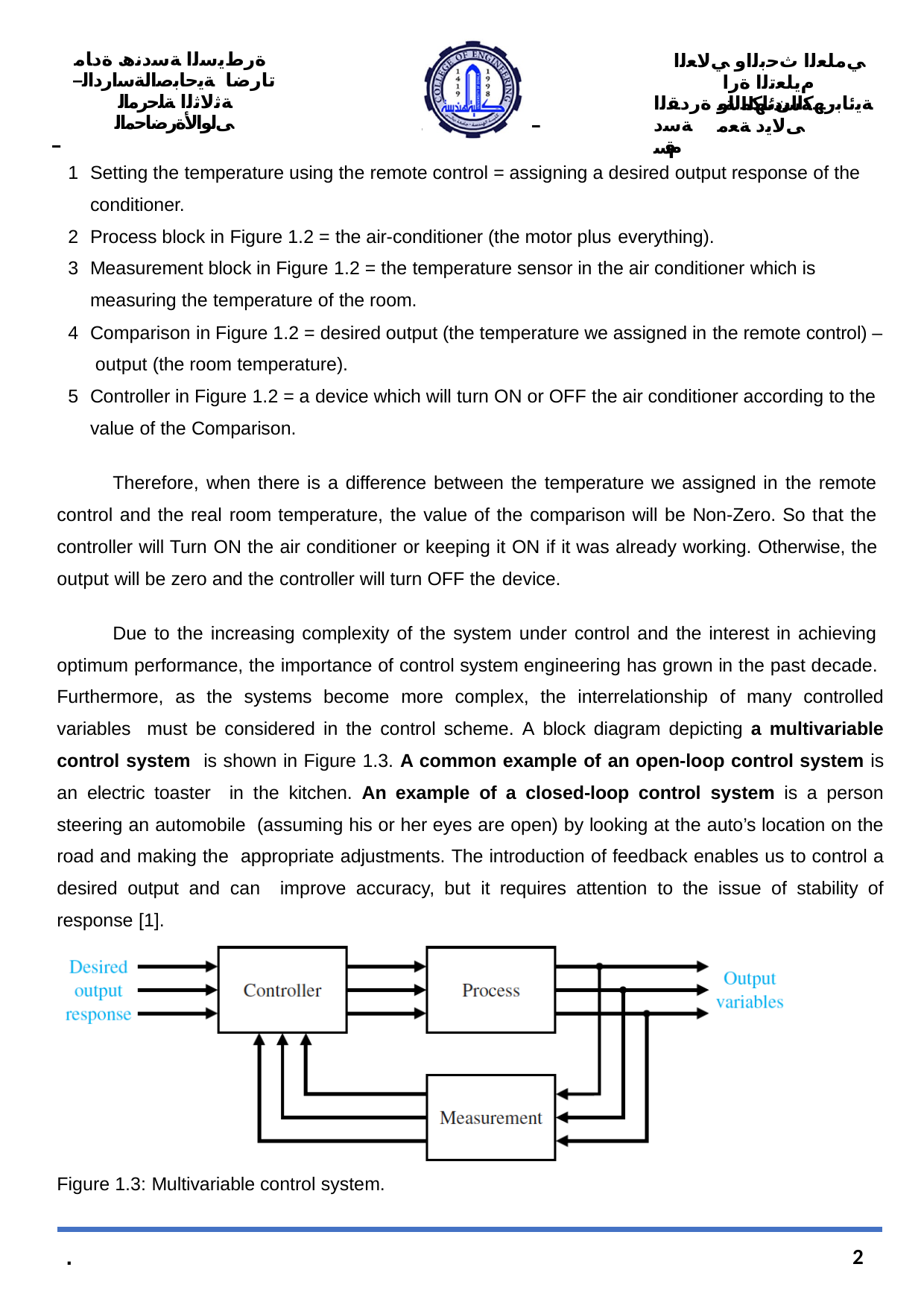

------------------

ةرطﯾﺳﻟا ﺔﺳدﻧھ ةدﺎﻣ تارﺿﺎ  ﺔﯾﺣﺎﺑﺻاﻟﺔﺳارداﻟ– ﺔﺛﻟﺎﺛﻟا ﺔﻠﺣرﻣاﻟ  ﻰﻟواﻷةرﺿﺎﺣﻣاﻟ
------------------------------------------------------------
ﻲﻣﻠﻌﻟا ثﺣﺑﻟاو ﻲﻟﺎﻌﻟا مﯾﻠﻌﺗﻟا ةرا  ﺔﺳدﻧﮭﻟا ﺔﯾ	- ﻰﻟﺎﯾد ﺔﻌﻣ
ﺔﯾﺋﺎﺑرﮭﻛاﻟنﺋﺎﻛﻣﻟاو ةردﻘﻟا ﺔﺳد	مﻗﺳ
-------------------------------------------------------
Setting the temperature using the remote control = assigning a desired output response of the  conditioner.
Process block in Figure 1.2 = the air-conditioner (the motor plus everything).
Measurement block in Figure 1.2 = the temperature sensor in the air conditioner which is  measuring the temperature of the room.
Comparison in Figure 1.2 = desired output (the temperature we assigned in the remote control) –  output (the room temperature).
Controller in Figure 1.2 = a device which will turn ON or OFF the air conditioner according to the  value of the Comparison.

Therefore, when there is a difference between the temperature we assigned in the remote  control and the real room temperature, the value of the comparison will be Non-Zero. So that the  controller will Turn ON the air conditioner or keeping it ON if it was already working. Otherwise, the  output will be zero and the controller will turn OFF the device.

Due to the increasing complexity of the system under control and the interest in achieving  optimum performance, the importance of control system engineering has grown in the past decade.  Furthermore, as the systems become more complex, the interrelationship of many controlled variables  must be considered in the control scheme. A block diagram depicting a multivariable control system  is shown in Figure 1.3. A common example of an open-loop control system is an electric toaster  in the kitchen. An example of a closed-loop control system is a person steering an automobile  (assuming his or her eyes are open) by looking at the auto’s location on the road and making the  appropriate adjustments. The introduction of feedback enables us to control a desired output and can  improve accuracy, but it requires attention to the issue of stability of response [1].

Figure 1.3: Multivariable control system.

2
.